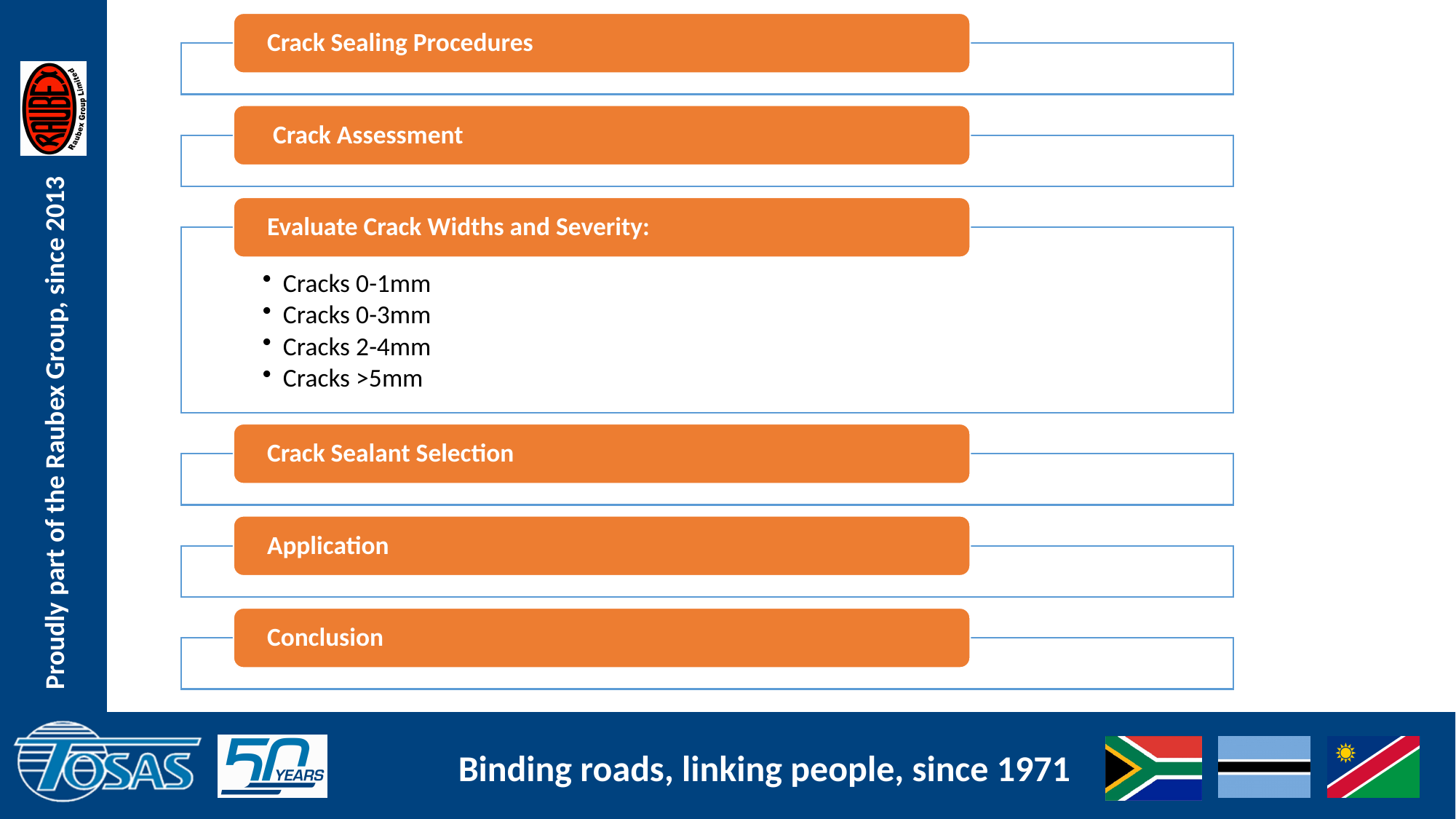

Crack Sealing Procedures
 Crack Assessment
Cracks 0-1mm
Cracks 0-3mm
Cracks 2-4mm
Cracks >5mm
Evaluate Crack Widths and Severity:
Crack Sealant Selection

Application

Conclusion